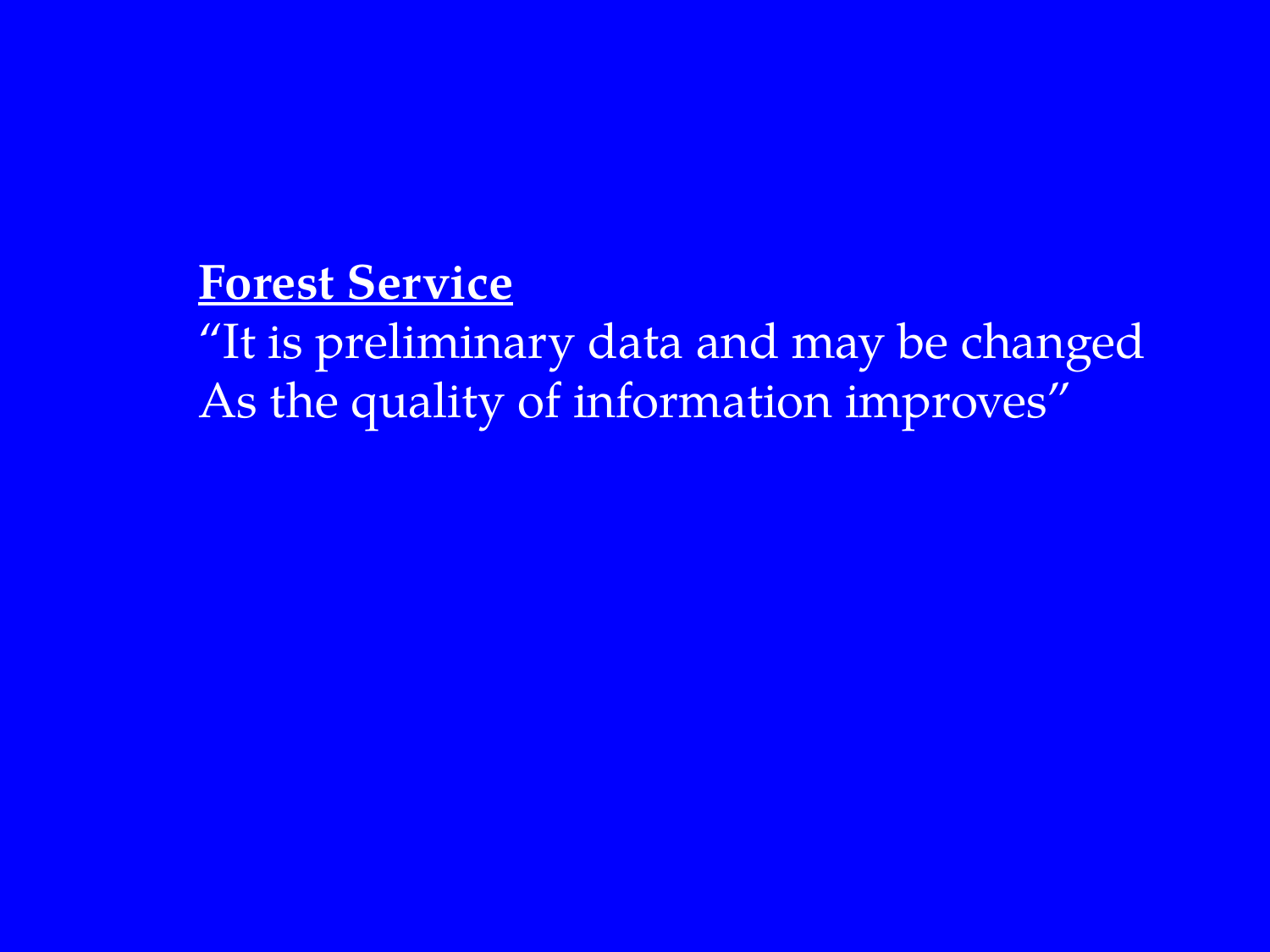

Forest Service
“It is preliminary data and may be changed
As the quality of information improves”